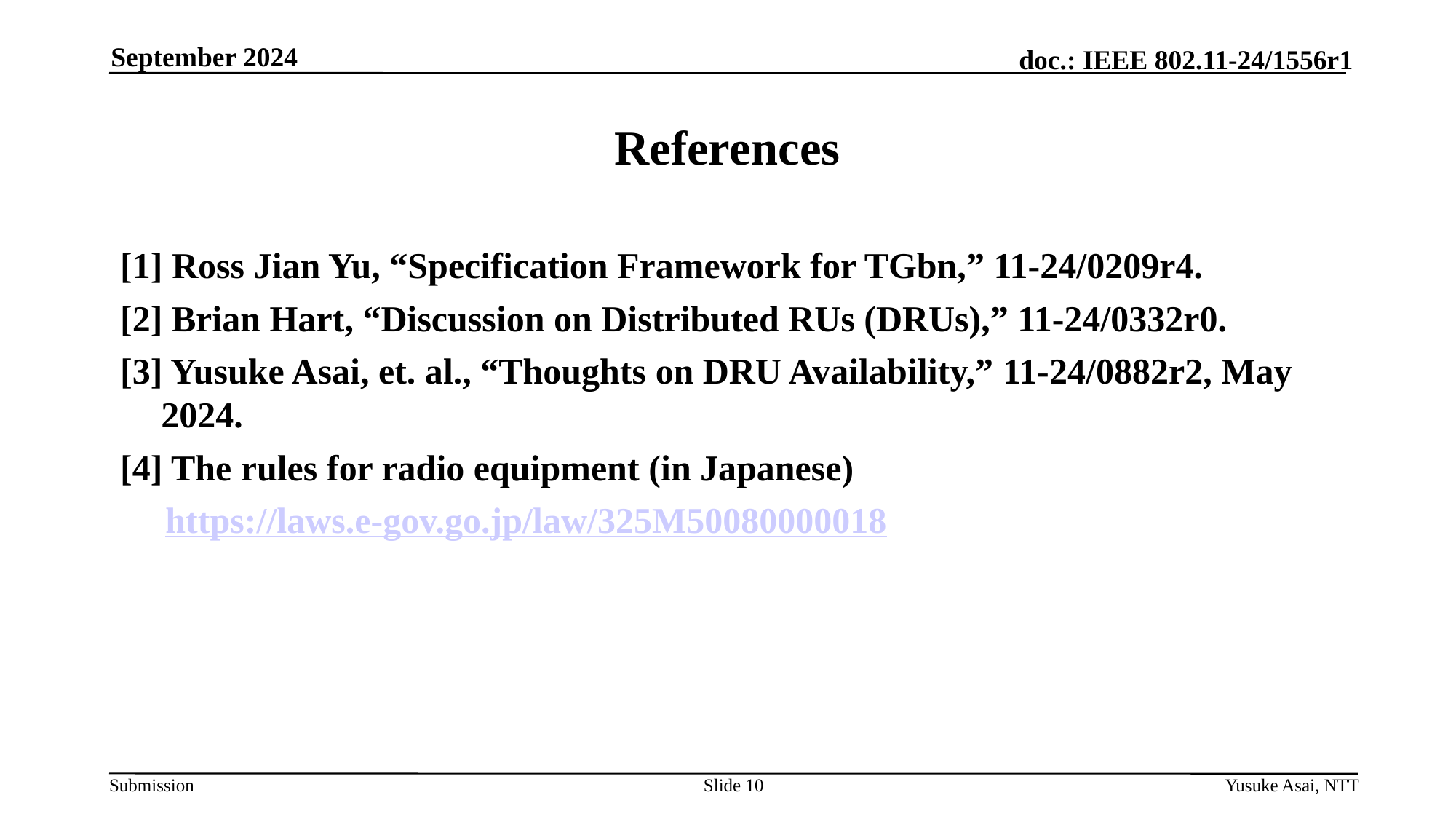

September 2024
# References
[1] Ross Jian Yu, “Specification Framework for TGbn,” 11-24/0209r4.
[2] Brian Hart, “Discussion on Distributed RUs (DRUs),” 11-24/0332r0.
[3] Yusuke Asai, et. al., “Thoughts on DRU Availability,” 11-24/0882r2, May 2024.
[4] The rules for radio equipment (in Japanese)
     https://laws.e-gov.go.jp/law/325M50080000018

Slide 10
Yusuke Asai, NTT